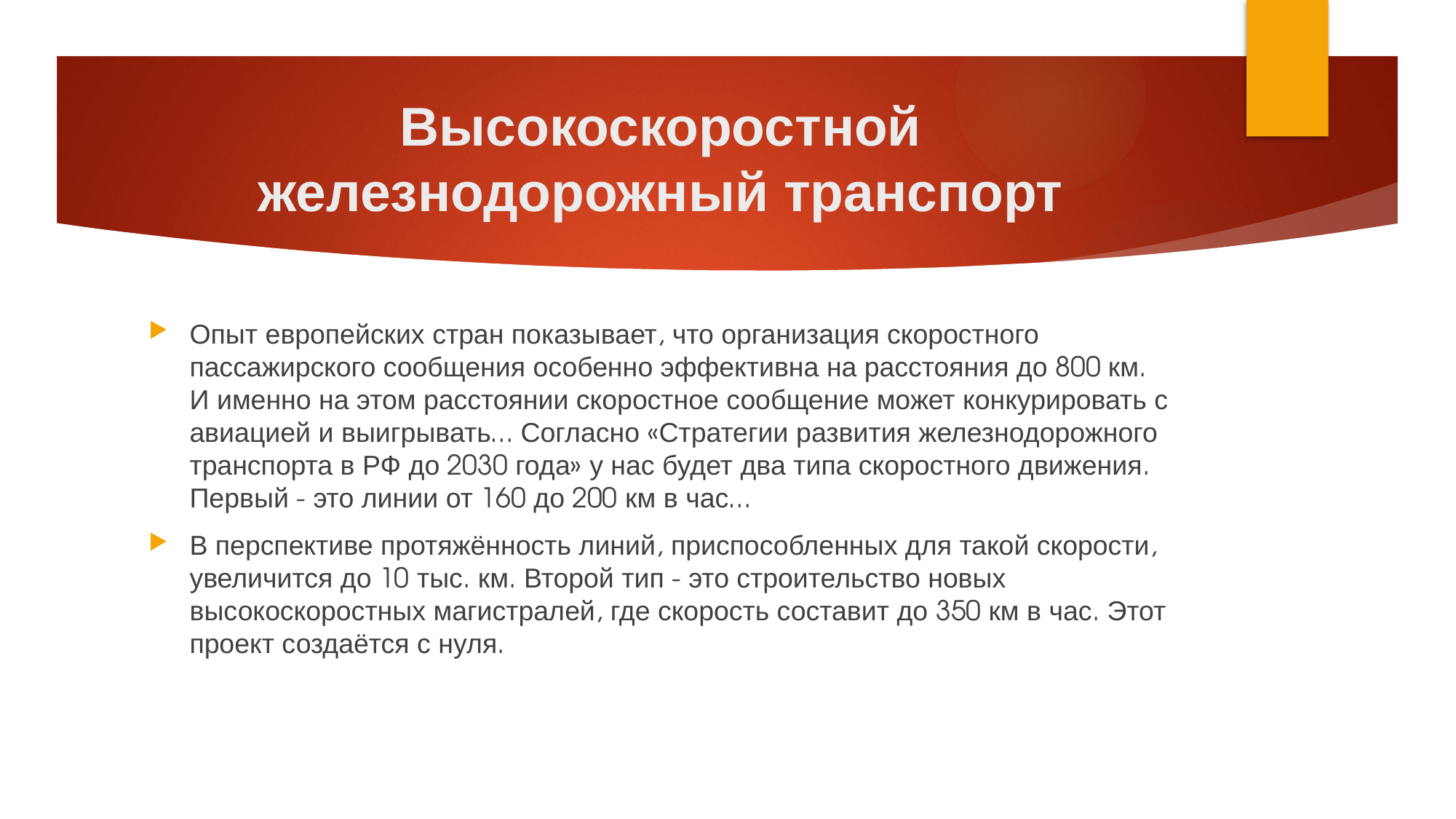

# Высокоскоростной железнодорожный транспорт
Опыт европейских стран показывает, что организация скоростного пассажирского сообщения особенно эффективна на расстояния до 800 км. И именно на этом расстоянии скоростное сообщение может конкурировать с авиацией и выигрывать… Согласно «Стратегии развития железнодорожного транспорта в РФ до 2030 года» у нас будет два типа скоростного движения. Первый - это линии от 160 до 200 км в час…
В перспективе протяжённость линий, приспособленных для такой скорости, увеличится до 10 тыс. км. Второй тип - это строительство новых высокоскоростных магистралей, где скорость составит до 350 км в час. Этот проект создаётся с нуля.